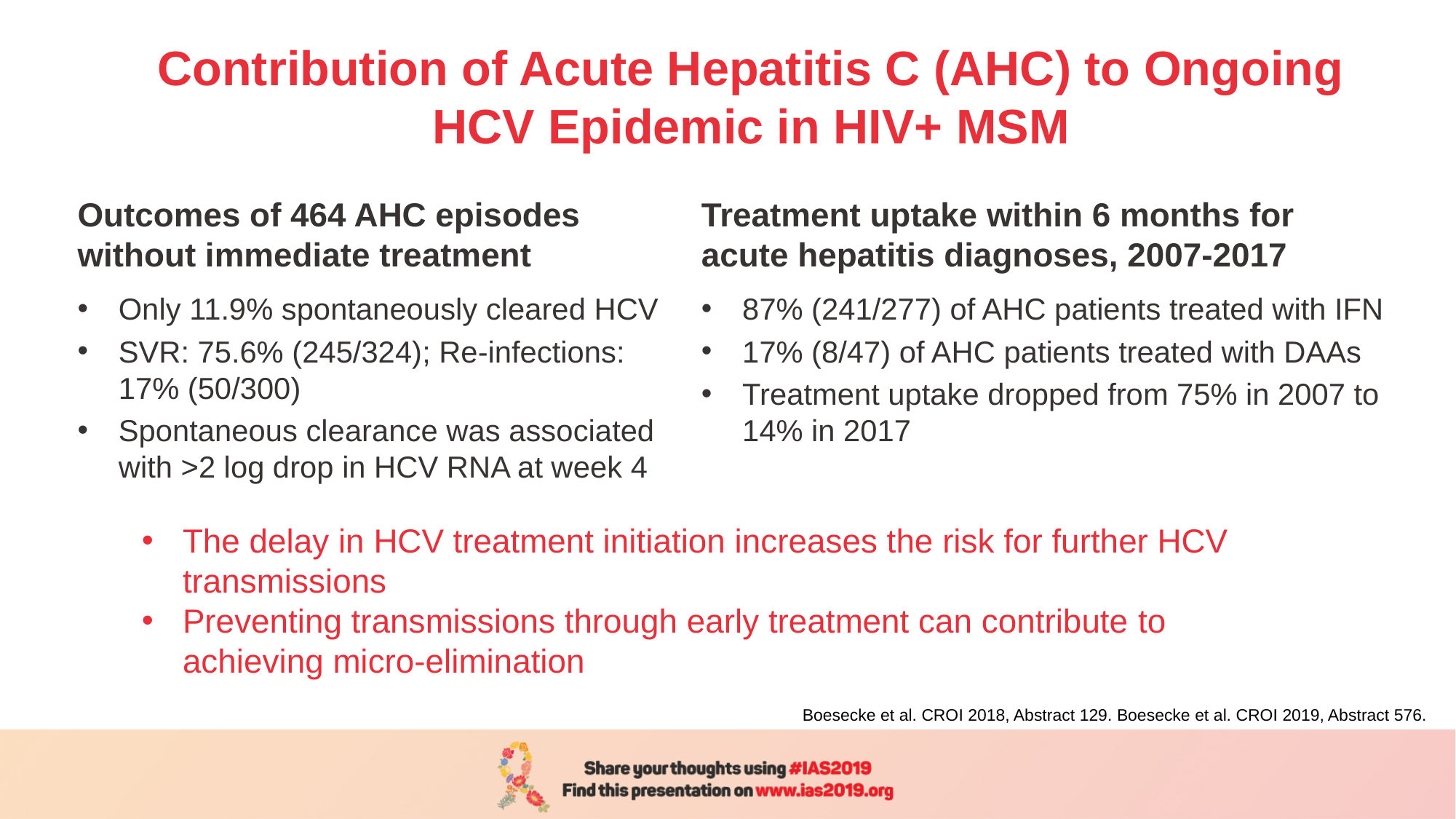

# Contribution of Acute Hepatitis C (AHC) to Ongoing HCV Epidemic in HIV+ MSM
Outcomes of 464 AHC episodes without immediate treatment
Treatment uptake within 6 months for acute hepatitis diagnoses, 2007-2017
Only 11.9% spontaneously cleared HCV
SVR: 75.6% (245/324); Re-infections: 17% (50/300)
Spontaneous clearance was associated with >2 log drop in HCV RNA at week 4
87% (241/277) of AHC patients treated with IFN
17% (8/47) of AHC patients treated with DAAs
Treatment uptake dropped from 75% in 2007 to 14% in 2017
The delay in HCV treatment initiation increases the risk for further HCV transmissions
Preventing transmissions through early treatment can contribute to achieving micro-elimination
Boesecke et al. CROI 2018, Abstract 129. Boesecke et al. CROI 2019, Abstract 576.